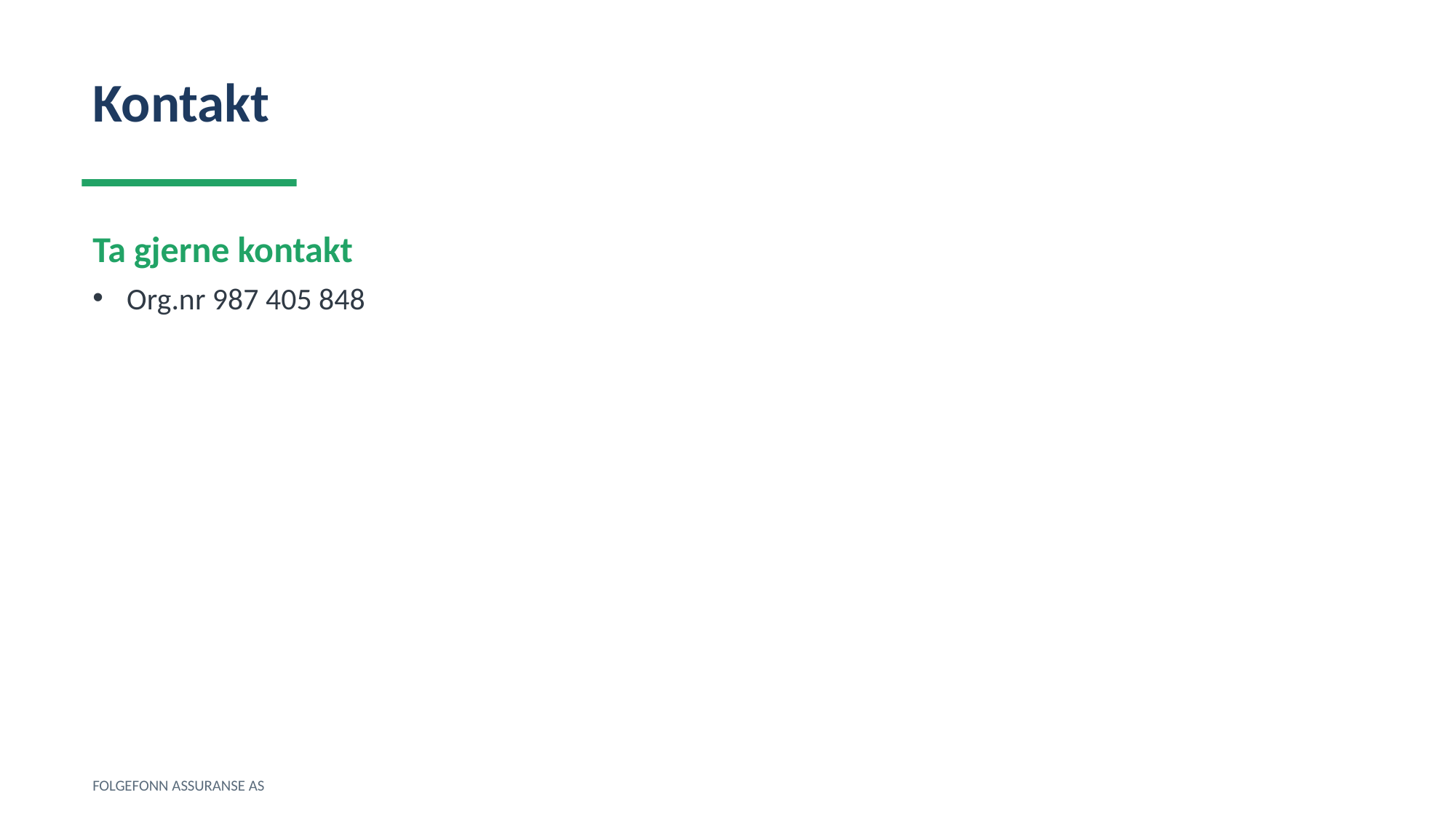

Kontakt

Ta gjerne kontakt
Org.nr 987 405 848
FOLGEFONN ASSURANSE AS